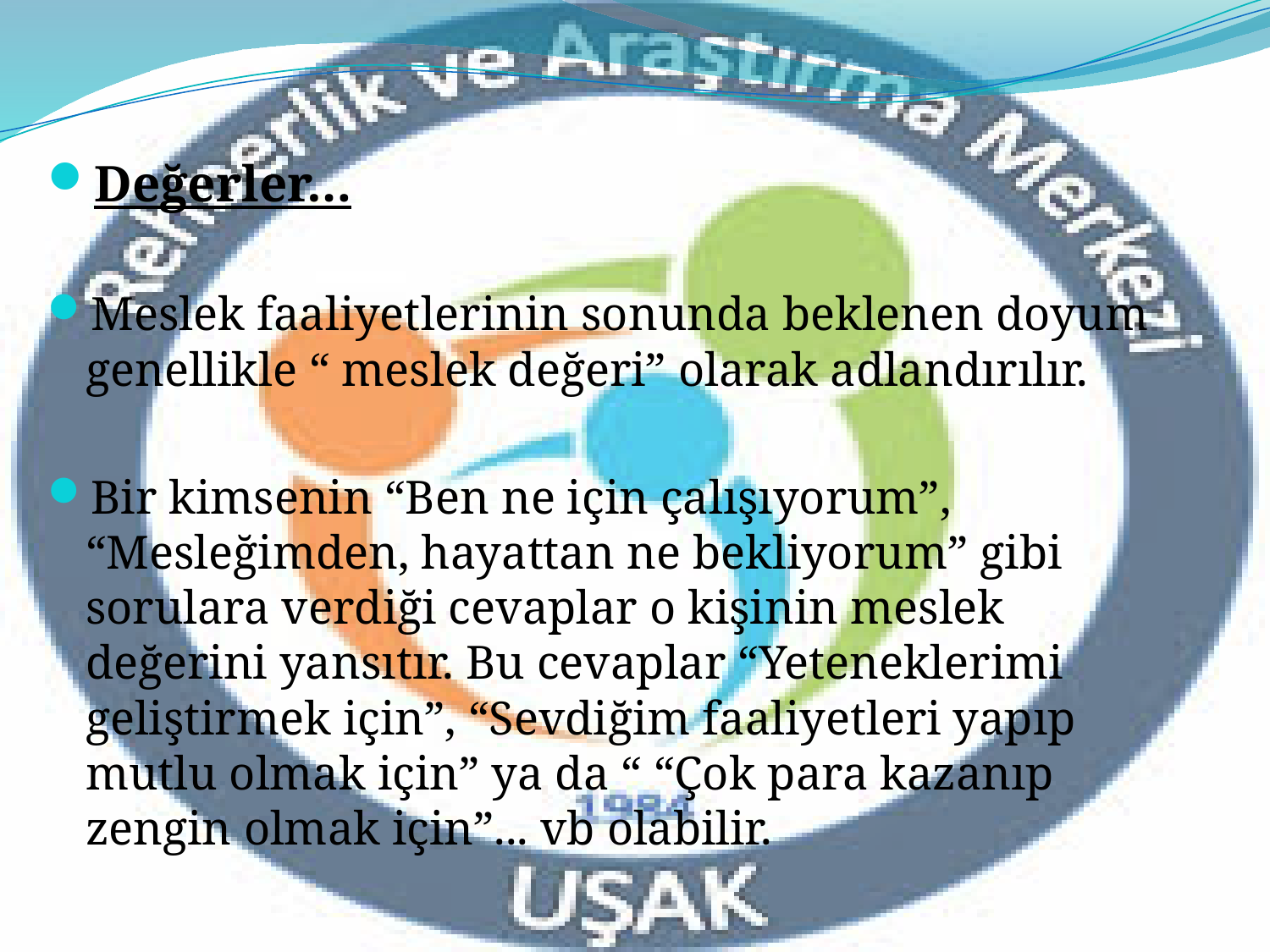

Değerler…

Meslek faaliyetlerinin sonunda beklenen doyum genellikle “ meslek değeri” olarak adlandırılır.

Bir kimsenin “Ben ne için çalışıyorum”, “Mesleğimden, hayattan ne bekliyorum” gibi sorulara verdiği cevaplar o kişinin meslek değerini yansıtır. Bu cevaplar “Yeteneklerimi geliştirmek için”, “Sevdiğim faaliyetleri yapıp mutlu olmak için” ya da “ “Çok para kazanıp zengin olmak için”... vb olabilir.